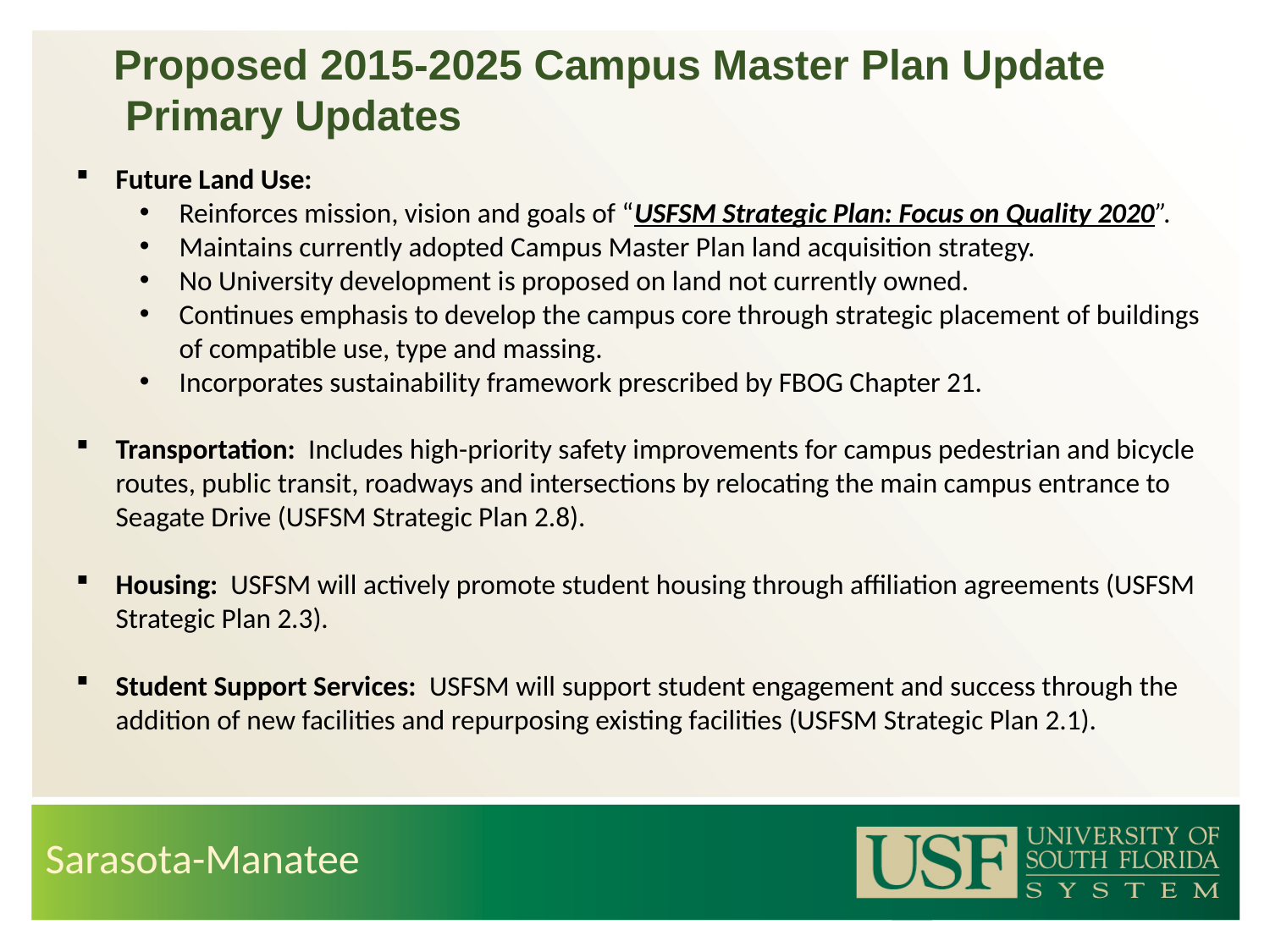

Proposed 2015-2025 Campus Master Plan Update       Primary Updates
Future Land Use:
Reinforces mission, vision and goals of “USFSM Strategic Plan: Focus on Quality 2020”.
Maintains currently adopted Campus Master Plan land acquisition strategy.
No University development is proposed on land not currently owned.
Continues emphasis to develop the campus core through strategic placement of buildings of compatible use, type and massing.
Incorporates sustainability framework prescribed by FBOG Chapter 21.

Transportation:  Includes high-priority safety improvements for campus pedestrian and bicycle routes, public transit, roadways and intersections by relocating the main campus entrance to Seagate Drive (USFSM Strategic Plan 2.8).

Housing:  USFSM will actively promote student housing through affiliation agreements (USFSM Strategic Plan 2.3).

Student Support Services:  USFSM will support student engagement and success through the addition of new facilities and repurposing existing facilities (USFSM Strategic Plan 2.1).

Sarasota-Manatee